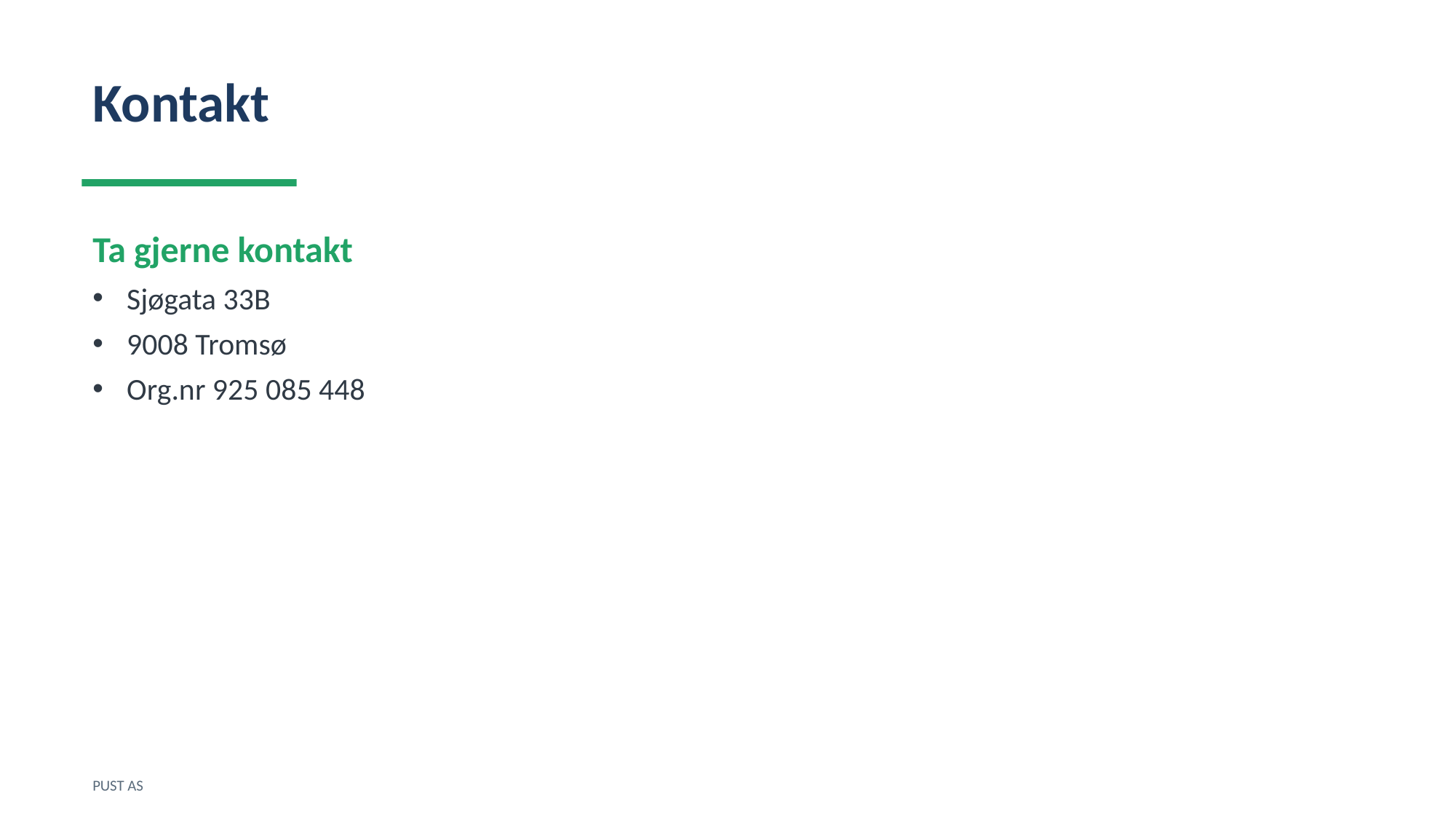

Kontakt

Ta gjerne kontakt
Sjøgata 33B
9008 Tromsø
Org.nr 925 085 448
PUST AS